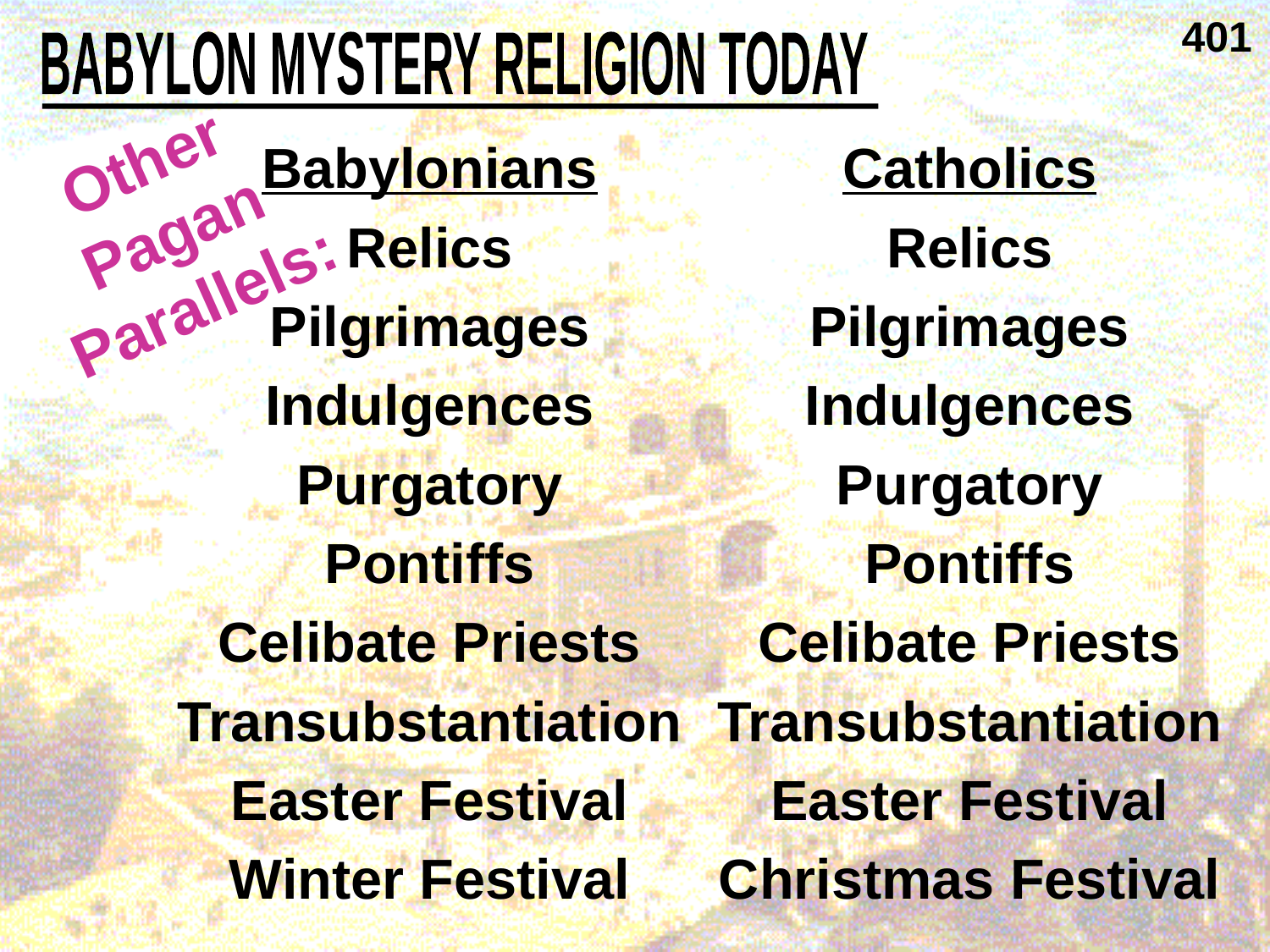

401
BABYLON MYSTERY RELIGION TODAY

# Other Pagan Parallels:
Babylonians
Relics
Pilgrimages
Indulgences
Purgatory
Pontiffs
Celibate Priests
Transubstantiation
Easter Festival
Winter Festival
Catholics
Relics
Pilgrimages
Indulgences
Purgatory
Pontiffs
Celibate Priests
Transubstantiation
Easter Festival
Christmas Festival